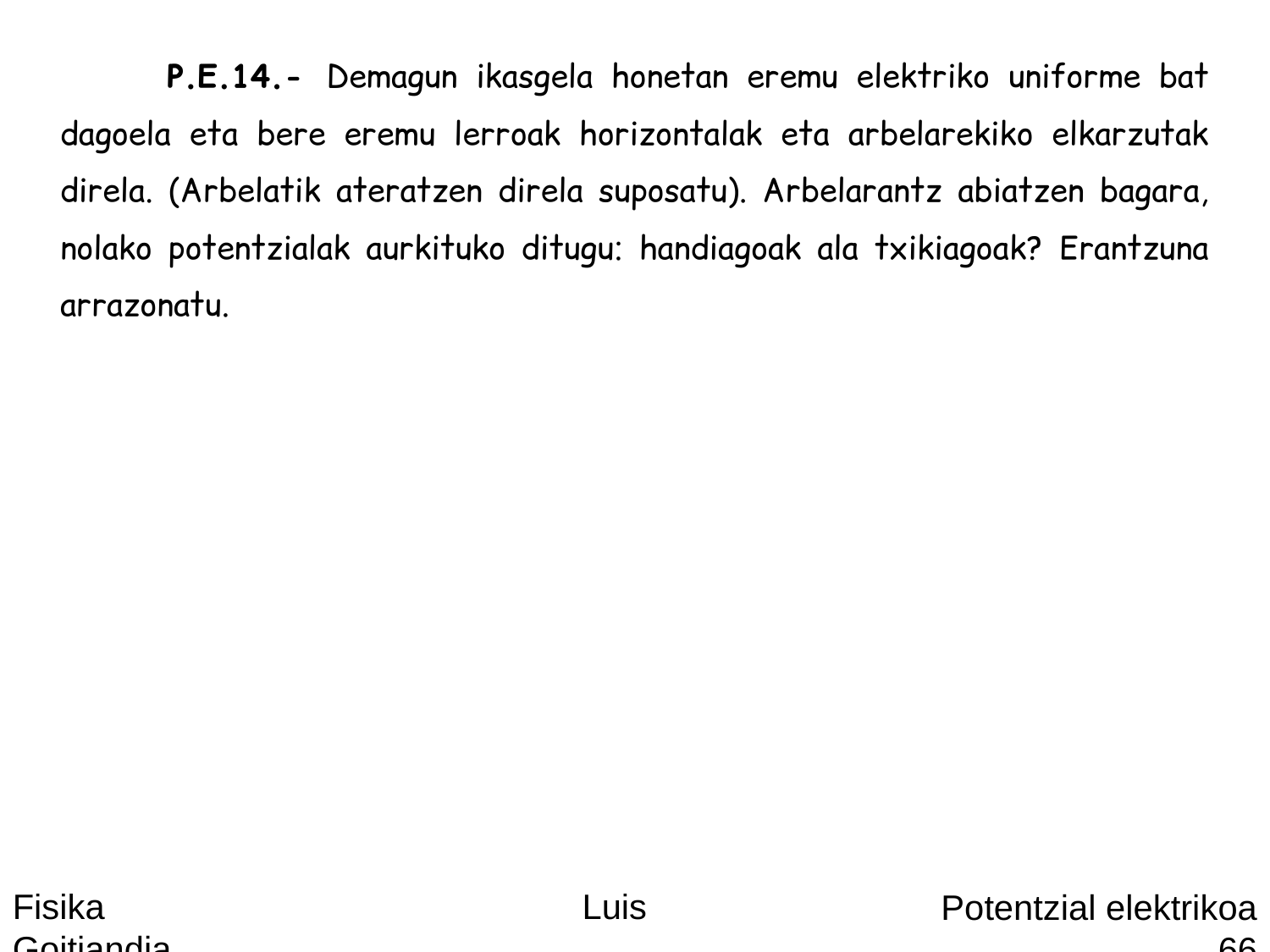

P.E.14.- Demagun ikasgela honetan eremu elektriko uniforme bat dagoela eta bere eremu lerroak horizontalak eta arbelarekiko elkarzutak direla. (Arbelatik ateratzen direla suposatu). Arbelarantz abiatzen bagara, nolako potentzialak aurkituko ditugu: handiagoak ala txikiagoak? Erantzuna arrazonatu.